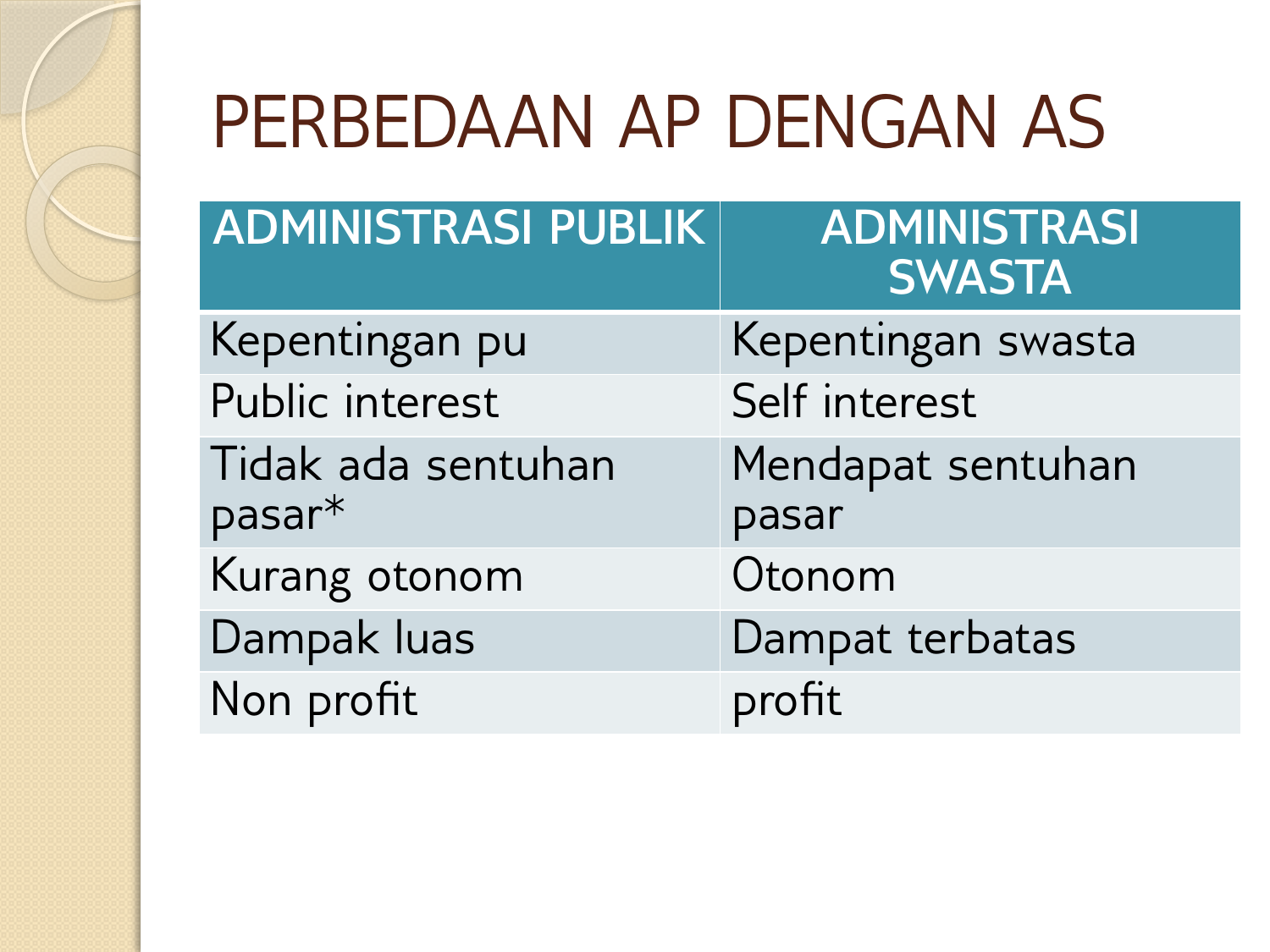

# PERBEDAAN AP DENGAN AS
| ADMINISTRASI PUBLIK | ADMINISTRASI SWASTA |
| --- | --- |
| Kepentingan pu | Kepentingan swasta |
| Public interest | Self interest |
| Tidak ada sentuhan pasar\* | Mendapat sentuhan pasar |
| Kurang otonom | Otonom |
| Dampak luas | Dampat terbatas |
| Non profit | profit |